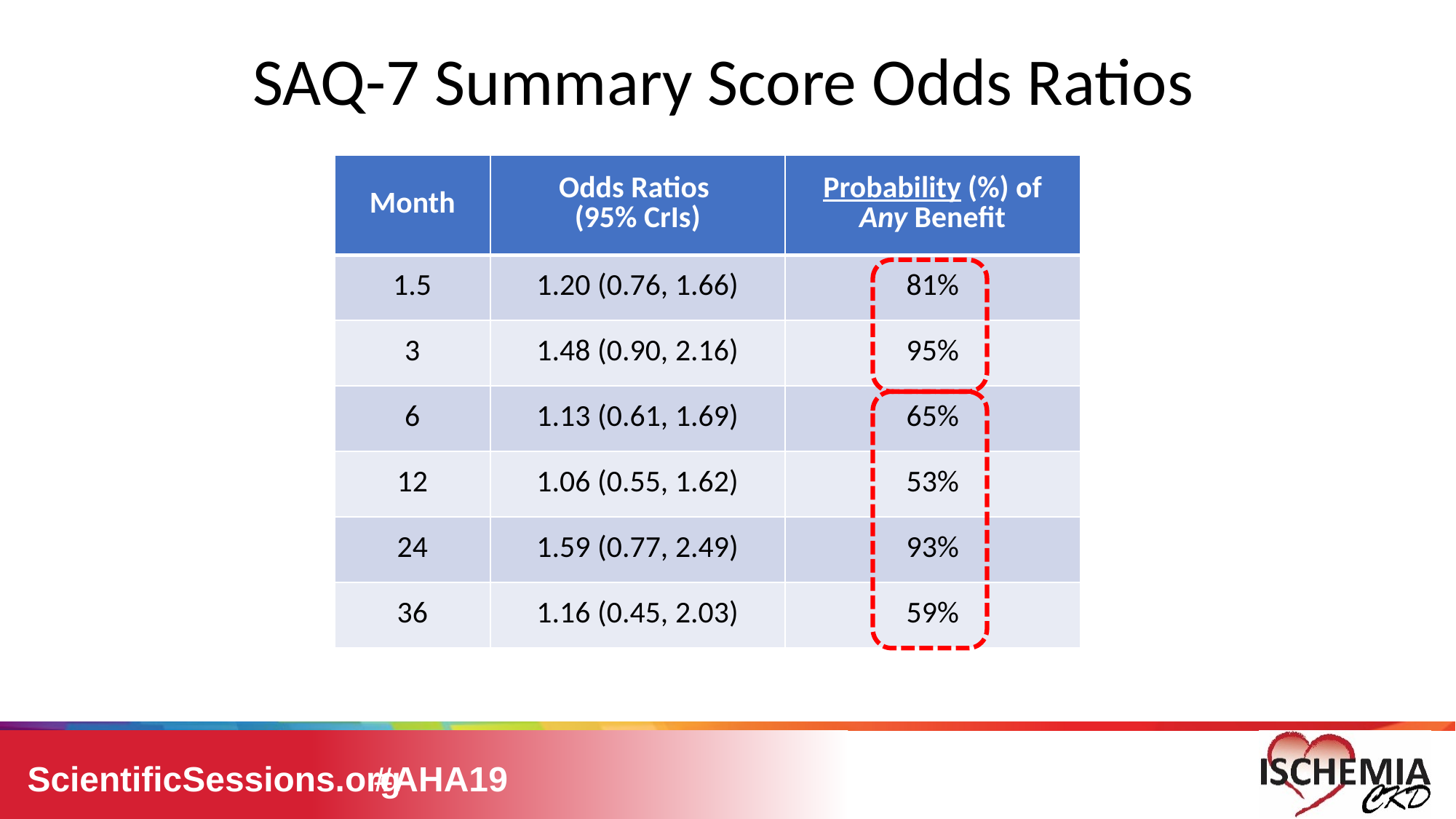

# SAQ-7 Summary Score Odds Ratios
| Month | Odds Ratios (95% CrIs) | Probability (%) of Any Benefit |
| --- | --- | --- |
| 1.5 | 1.20 (0.76, 1.66) | 81% |
| 3 | 1.48 (0.90, 2.16) | 95% |
| 6 | 1.13 (0.61, 1.69) | 65% |
| 12 | 1.06 (0.55, 1.62) | 53% |
| 24 | 1.59 (0.77, 2.49) | 93% |
| 36 | 1.16 (0.45, 2.03) | 59% |